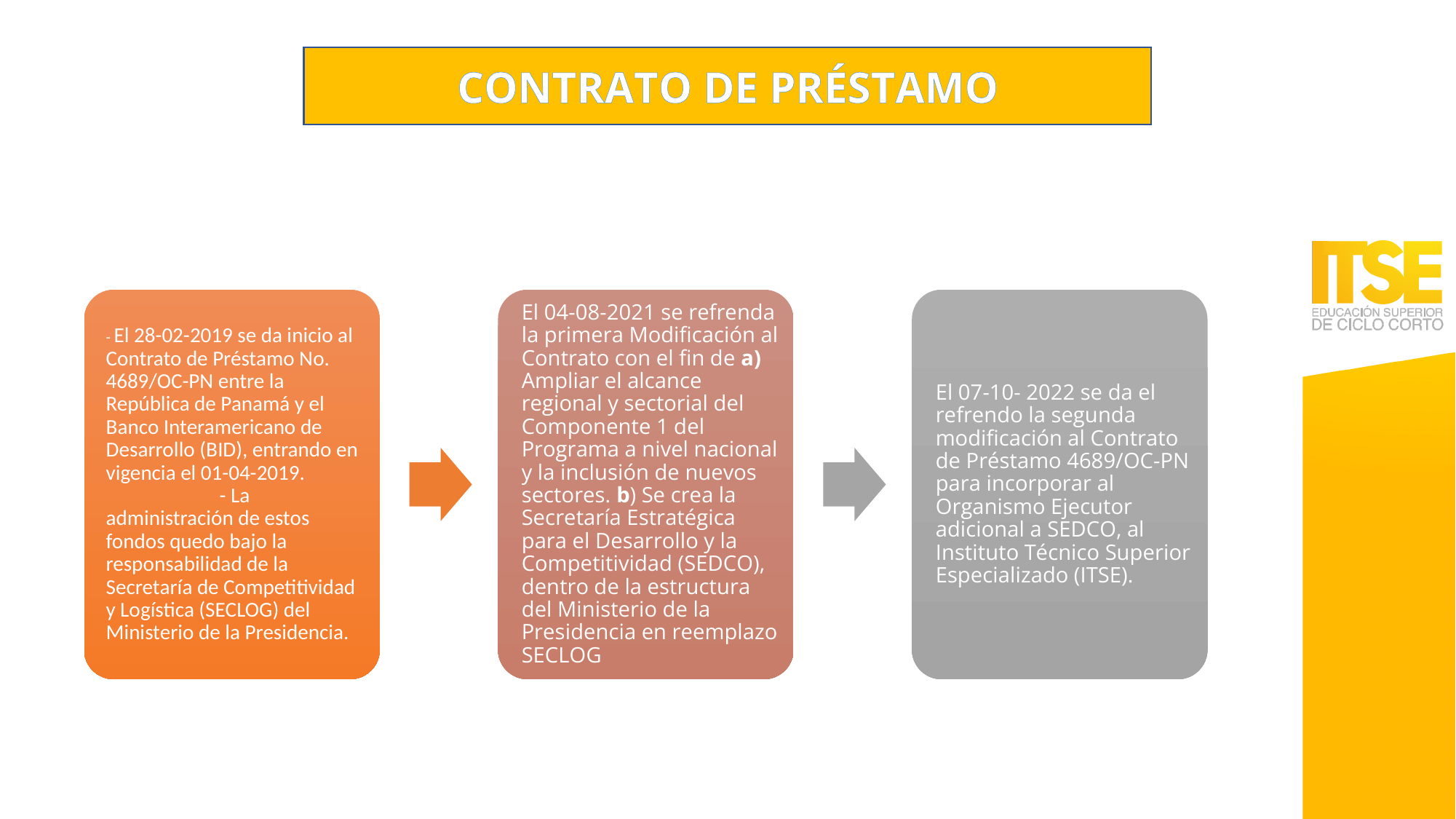

CONTRATO DE PRÉSTAMO
- El 28-02-2019 se da inicio al Contrato de Préstamo No. 4689/OC-PN entre la República de Panamá y el Banco Interamericano de Desarrollo (BID), entrando en vigencia el 01-04-2019.                                     - La administración de estos fondos quedo bajo la responsabilidad de la Secretaría de Competitividad y Logística (SECLOG) del Ministerio de la Presidencia.

El 04-08-2021 se refrenda la primera Modificación al Contrato con el fin de a) Ampliar el alcance regional y sectorial del Componente 1 del Programa a nivel nacional y la inclusión de nuevos sectores. b) Se crea la Secretaría Estratégica para el Desarrollo y la Competitividad (SEDCO), dentro de la estructura del Ministerio de la Presidencia en reemplazo SECLOG

El 07-10- 2022 se da el refrendo la segunda modificación al Contrato de Préstamo 4689/OC-PN para incorporar al Organismo Ejecutor  adicional a SEDCO, al Instituto Técnico Superior Especializado (ITSE).